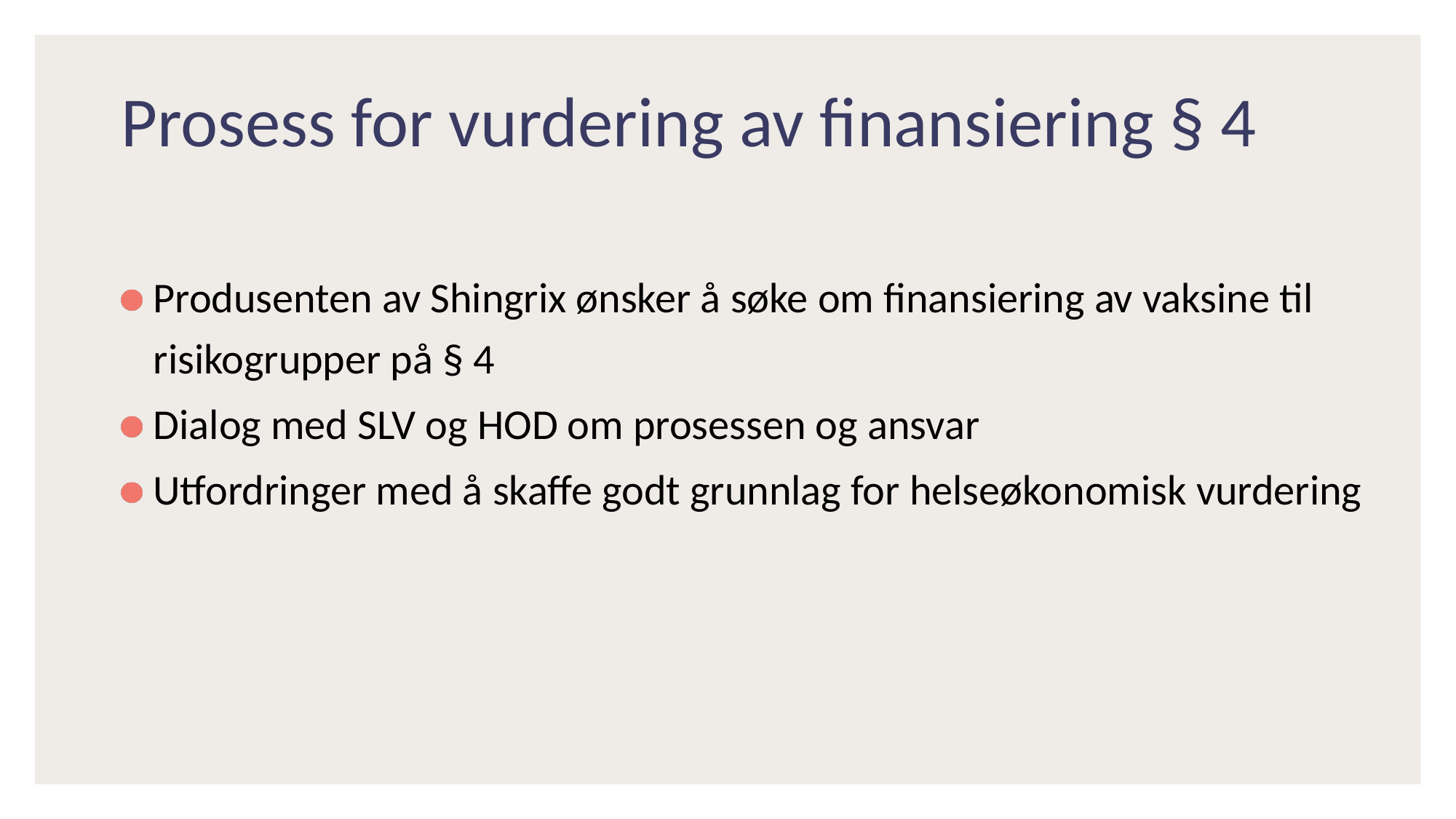

# Prosess for vurdering av finansiering § 4

Produsenten av Shingrix ønsker å søke om finansiering av vaksine til risikogrupper på § 4
Dialog med SLV og HOD om prosessen og ansvar
Utfordringer med å skaffe godt grunnlag for helseøkonomisk vurdering